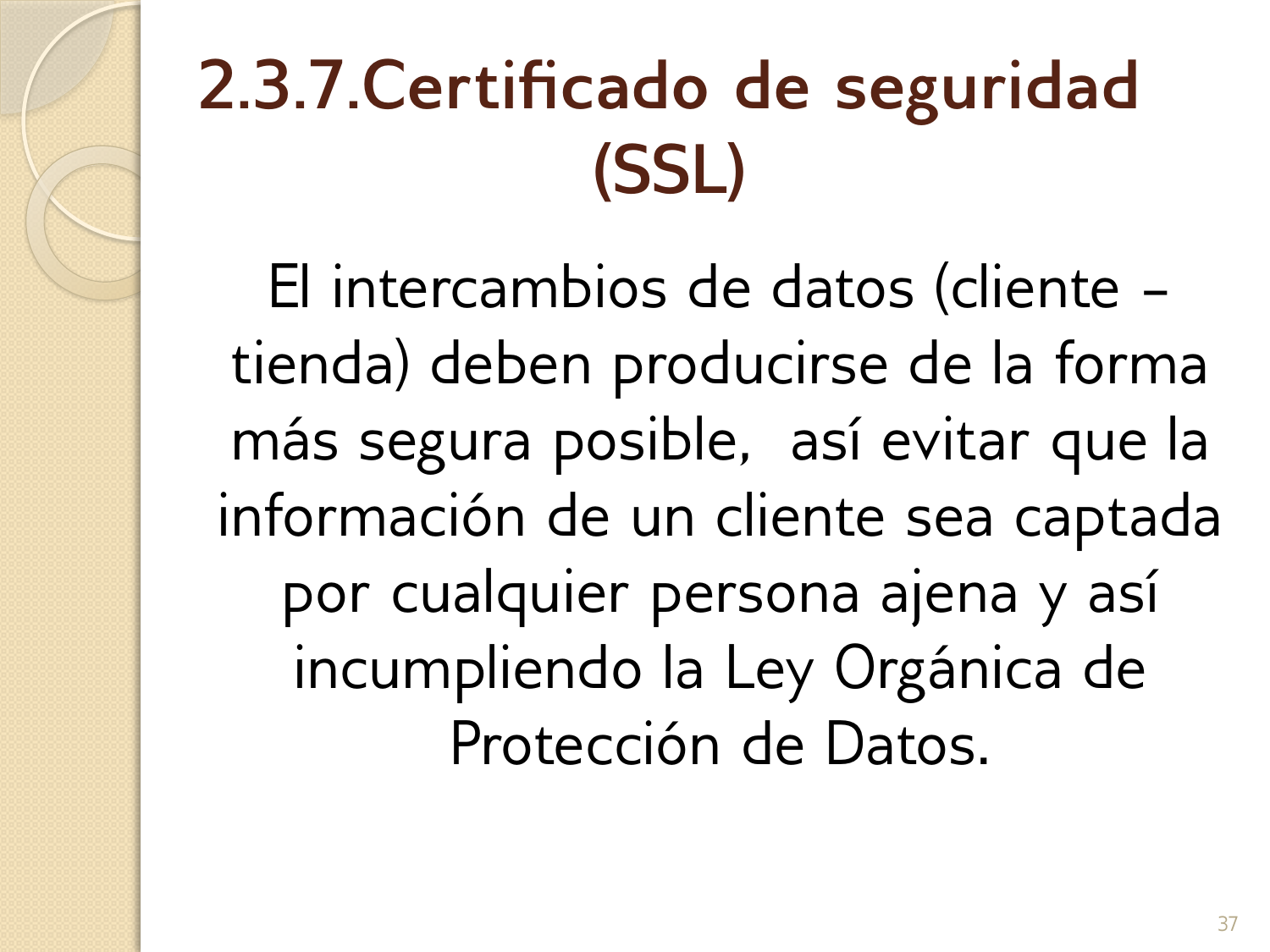

# 2.3.7.Certificado de seguridad (SSL)
El intercambios de datos (cliente – tienda) deben producirse de la forma más segura posible,  así evitar que la información de un cliente sea captada por cualquier persona ajena y así incumpliendo la Ley Orgánica de Protección de Datos.
37